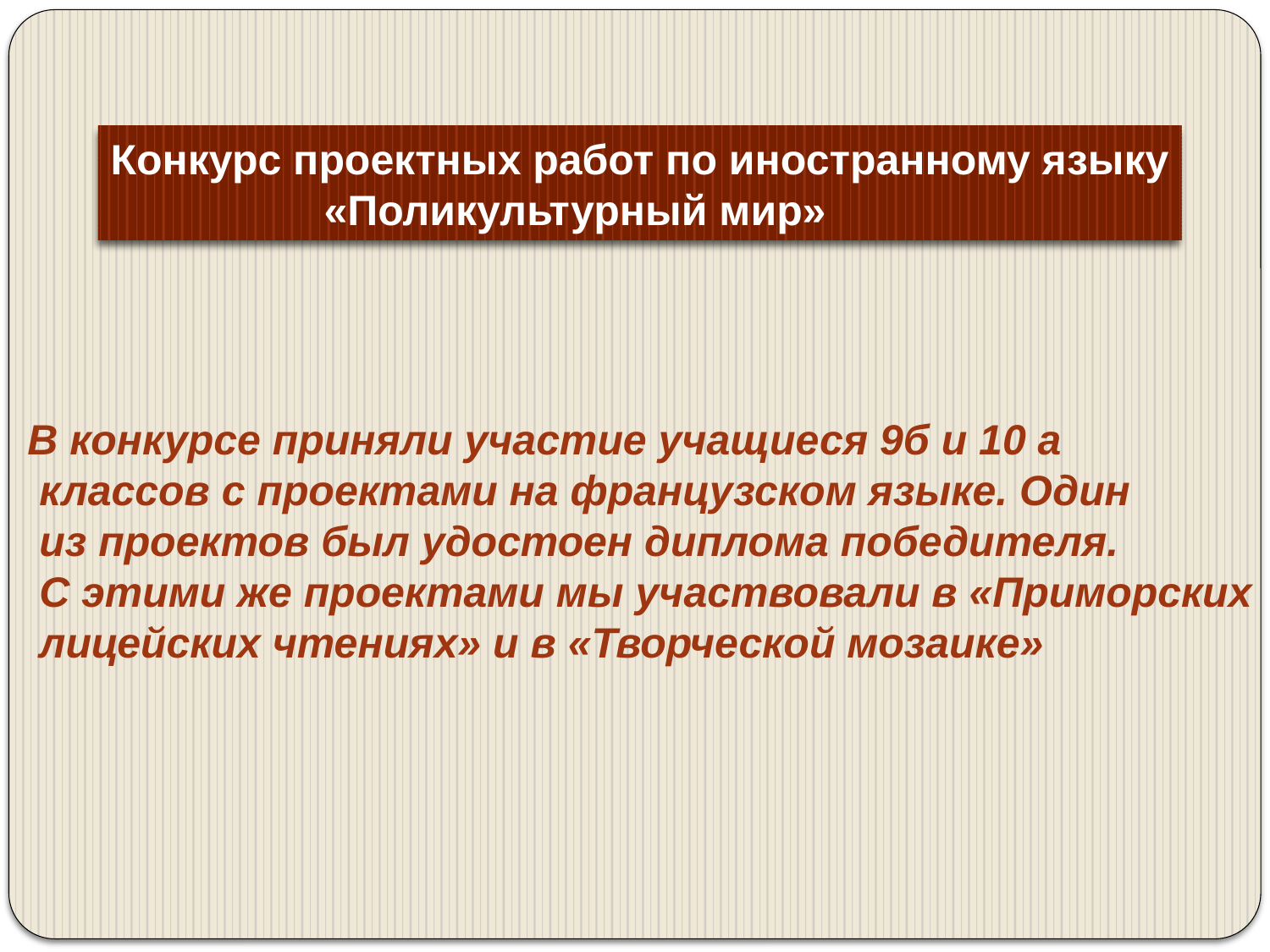

Конкурс проектных работ по иностранному языку
                  «Поликультурный мир»
В конкурсе приняли участие учащиеся 9б и 10 а
 классов с проектами на французском языке. Один
 из проектов был удостоен диплома победителя.
 С этими же проектами мы участвовали в «Приморских
 лицейских чтениях» и в «Творческой мозаике»